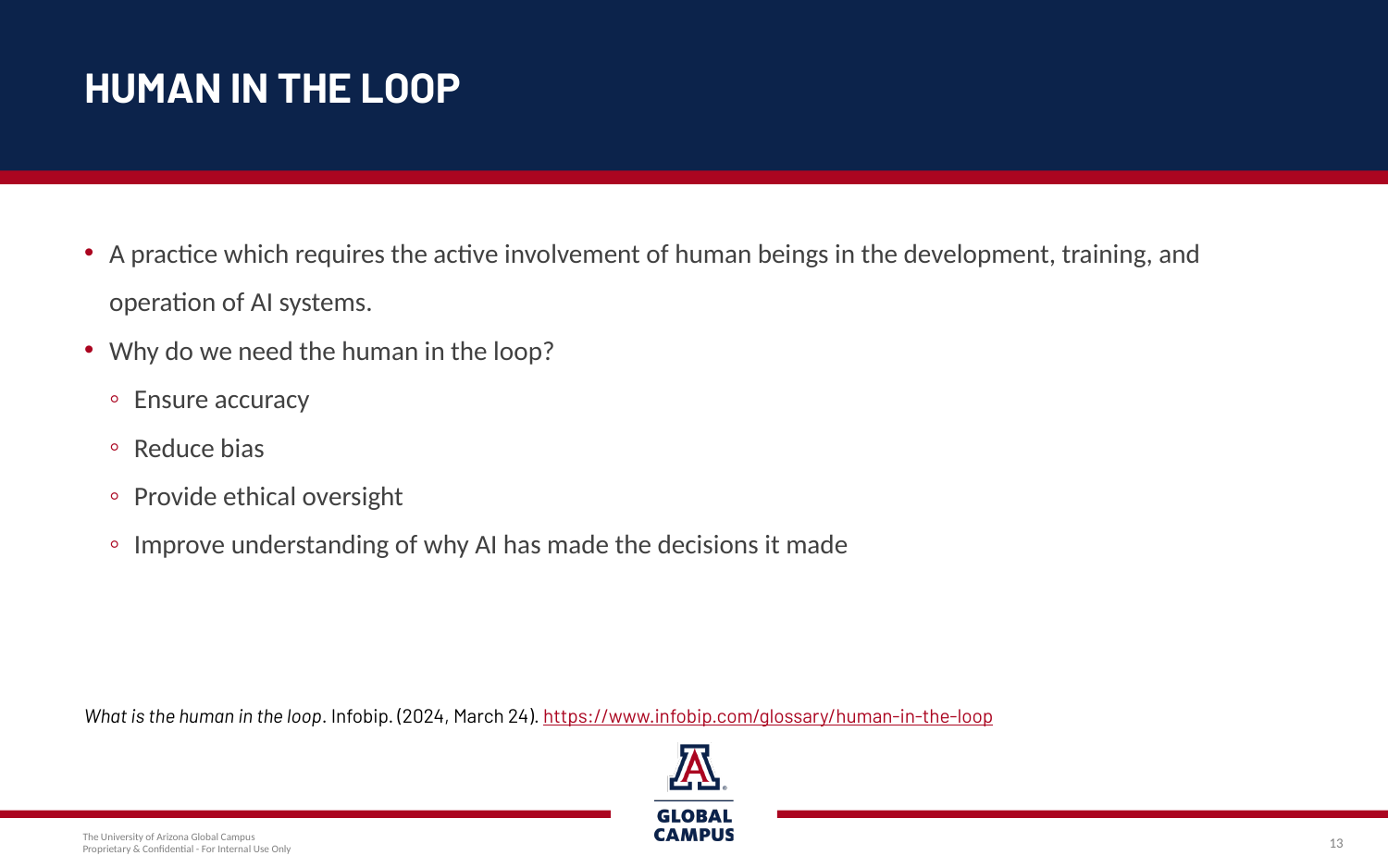

# Human in the Loop
A practice which requires the active involvement of human beings in the development, training, and operation of AI systems.
Why do we need the human in the loop?
Ensure accuracy
Reduce bias
Provide ethical oversight
Improve understanding of why AI has made the decisions it made

What is the human in the loop. Infobip. (2024, March 24). https://www.infobip.com/glossary/human-in-the-loop
13